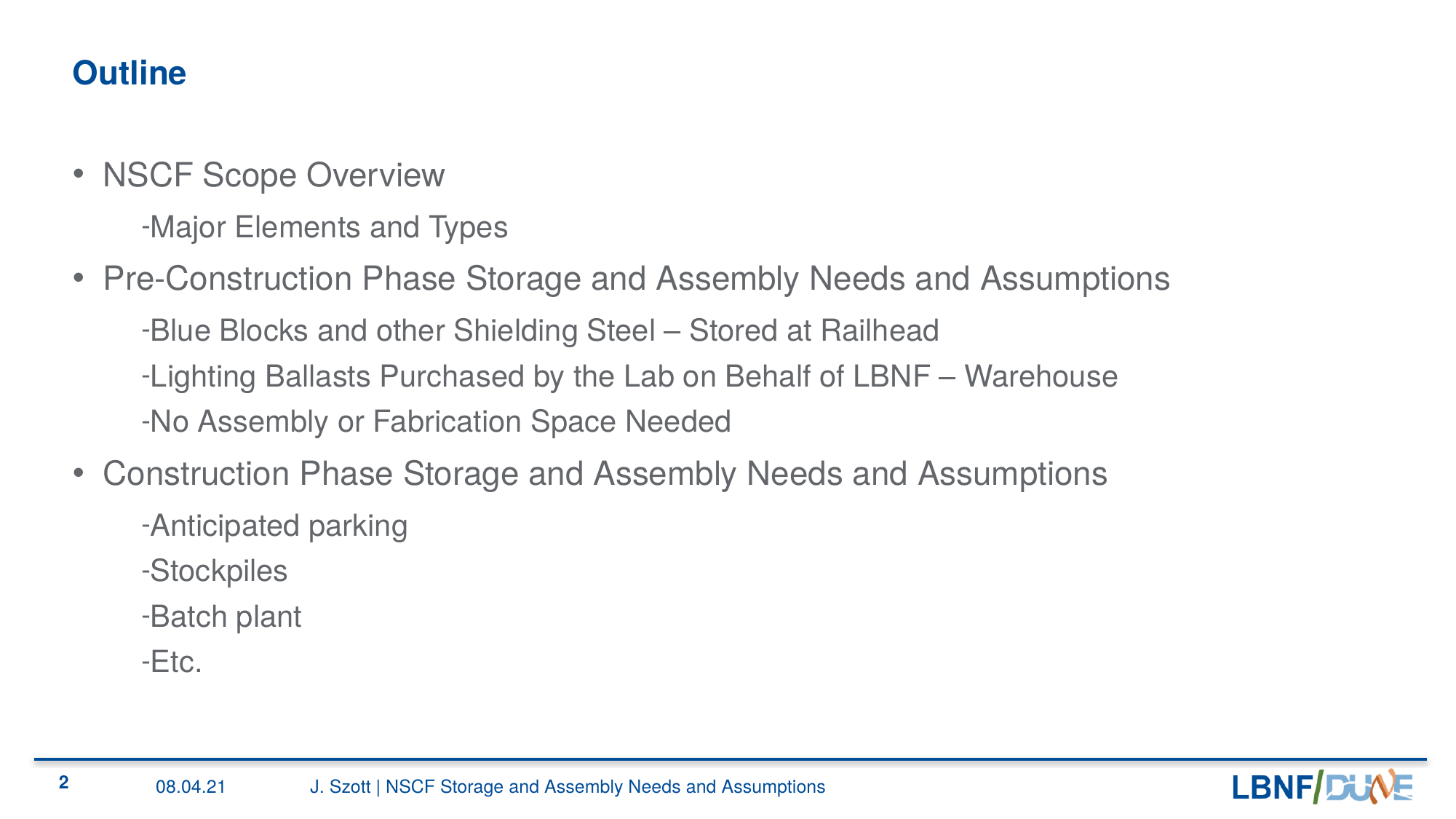

# Outline
NSCF Scope Overview
Major Elements and Types
Pre-Construction Phase Storage and Assembly Needs and Assumptions
Blue Blocks and other Shielding Steel – Stored at Railhead
Lighting Ballasts Purchased by the Lab on Behalf of LBNF – Warehouse
No Assembly or Fabrication Space Needed
Construction Phase Storage and Assembly Needs and Assumptions
Anticipated parking
Stockpiles
Batch plant
Etc.

2
08.04.21
J. Szott | NSCF Storage and Assembly Needs and Assumptions